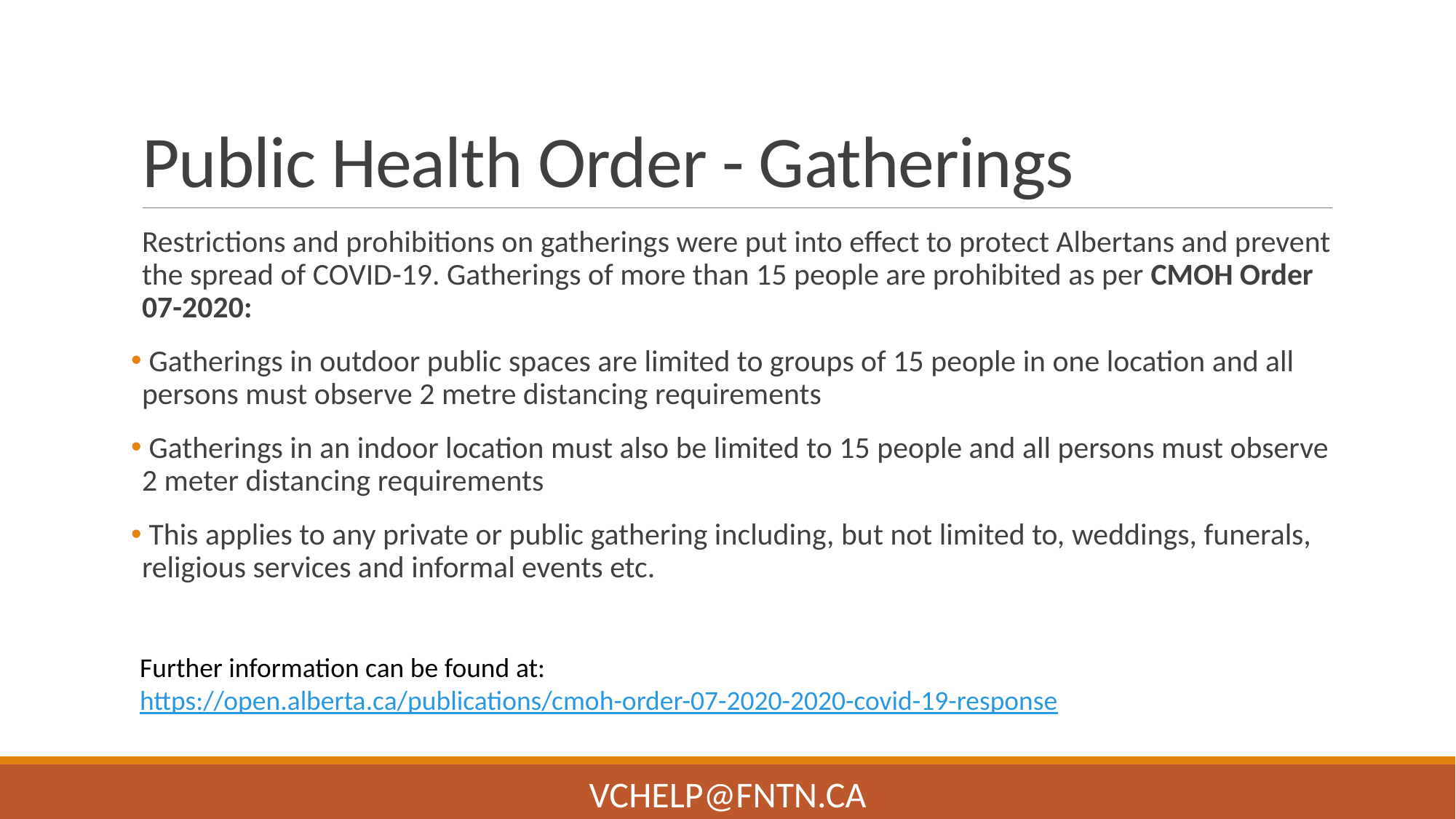

# Public Health Order - Gatherings
Restrictions and prohibitions on gatherings were put into effect to protect Albertans and prevent the spread of COVID-19. Gatherings of more than 15 people are prohibited as per CMOH Order 07-2020:
 Gatherings in outdoor public spaces are limited to groups of 15 people in one location and all persons must observe 2 metre distancing requirements
 Gatherings in an indoor location must also be limited to 15 people and all persons must observe 2 meter distancing requirements
 This applies to any private or public gathering including, but not limited to, weddings, funerals, religious services and informal events etc.

Further information can be found at: https://open.alberta.ca/publications/cmoh-order-07-2020-2020-covid-19-response
VChelp@FNTN.ca